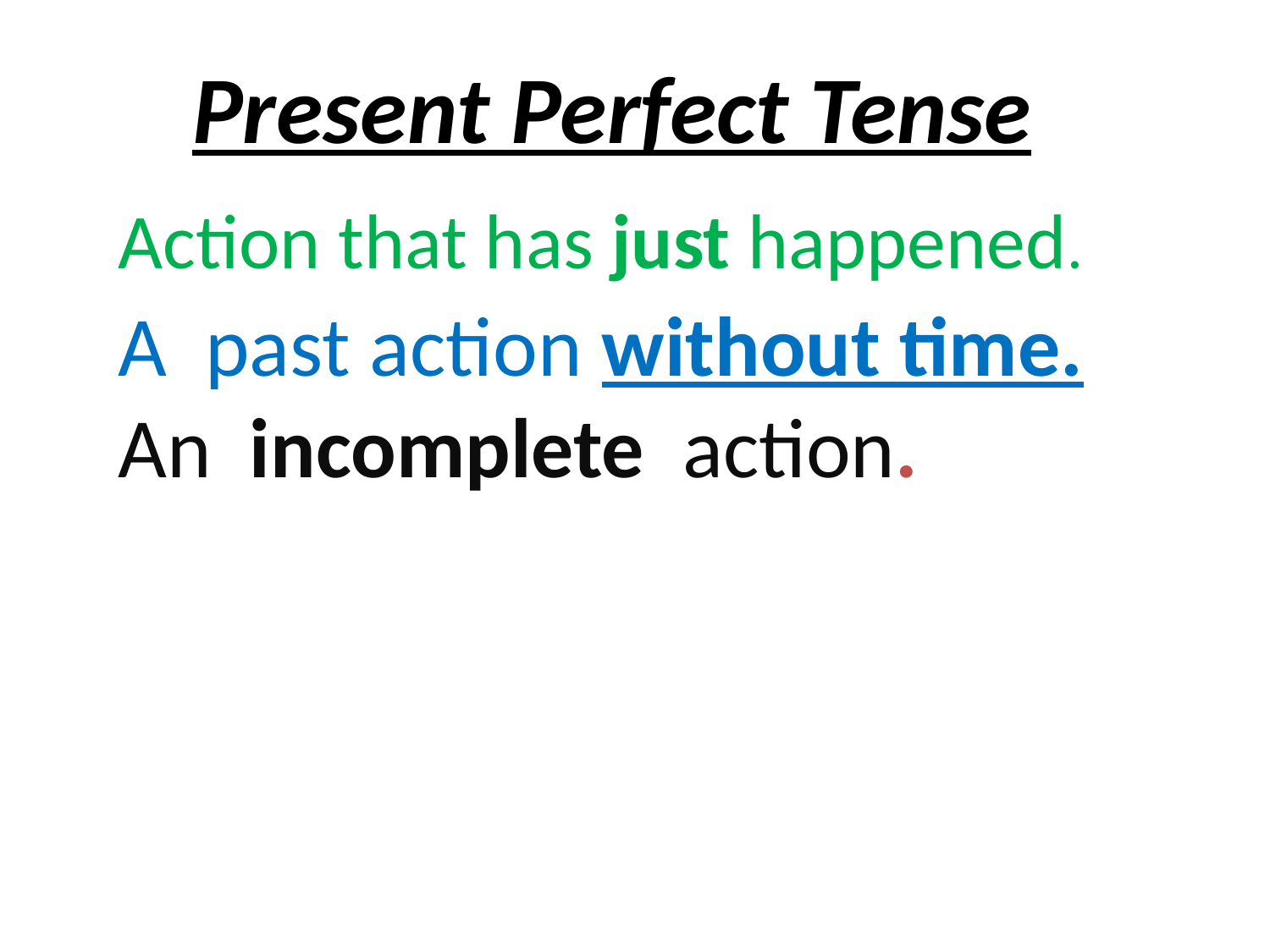

Present Perfect Tense
Action that has just happened.
A  past action without time.
An  incomplete  action.